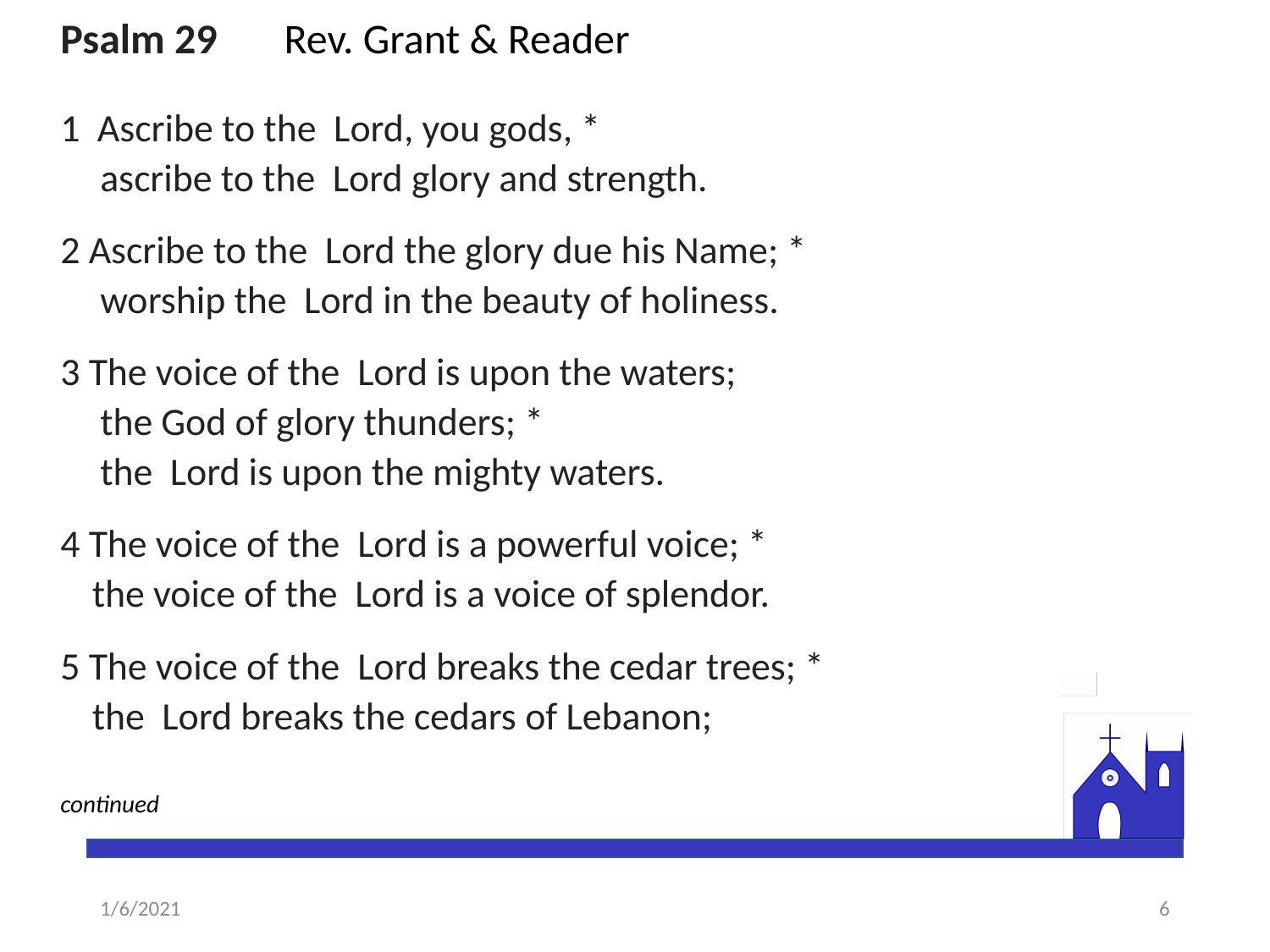

# Psalm 29       Rev. Grant & Reader

1  Ascribe to the  Lord, you gods, *
ascribe to the  Lord glory and strength.

2 Ascribe to the  Lord the glory due his Name; *
worship the  Lord in the beauty of holiness.

3 The voice of the  Lord is upon the waters;
the God of glory thunders; *
the  Lord is upon the mighty waters.

4 The voice of the  Lord is a powerful voice; *
the voice of the  Lord is a voice of splendor.

5 The voice of the  Lord breaks the cedar trees; *
the  Lord breaks the cedars of Lebanon;

continued

1/6/2021
6